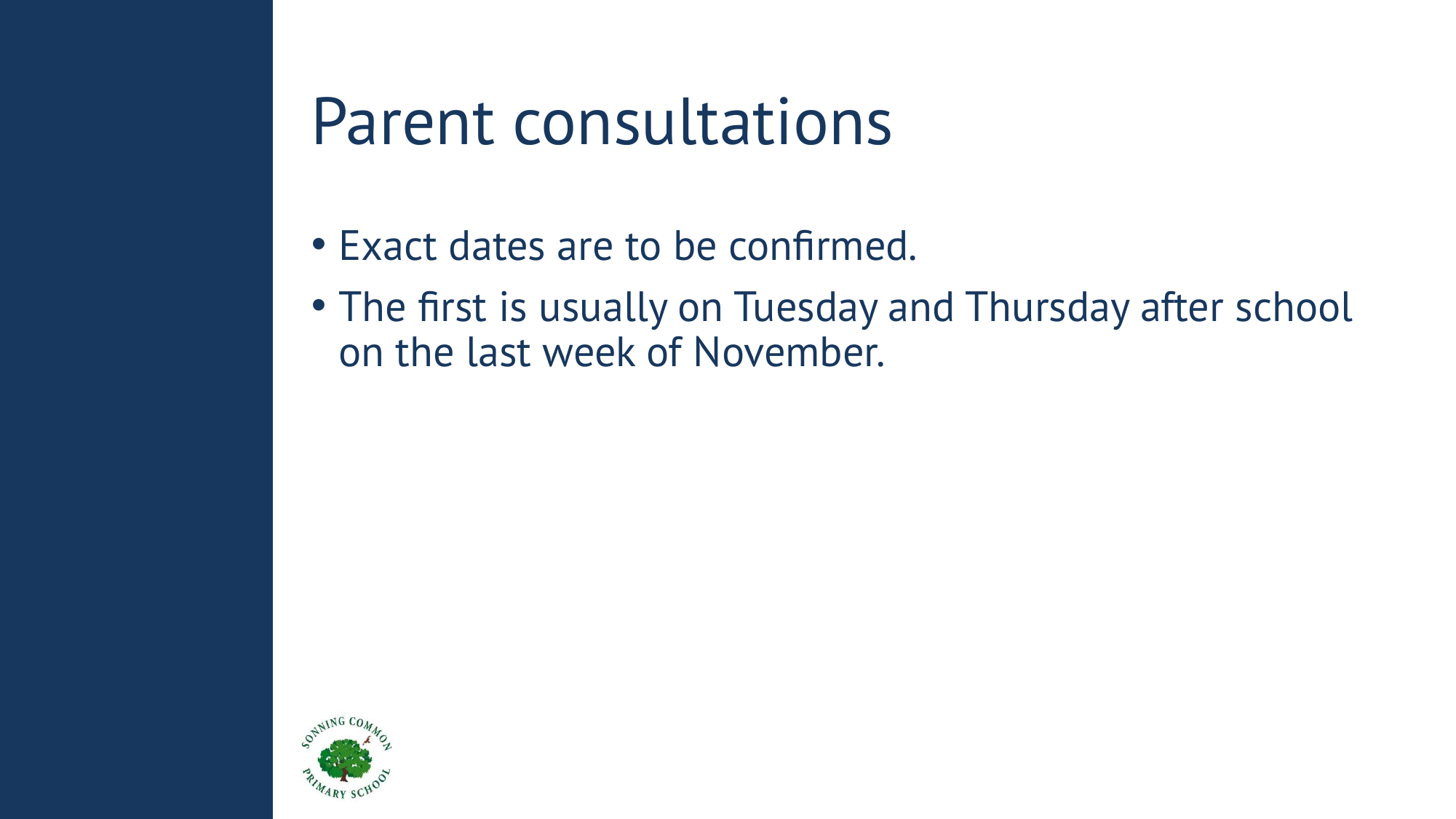

# Parent consultations
Exact dates are to be confirmed.
The first is usually on Tuesday and Thursday after school on the last week of November.